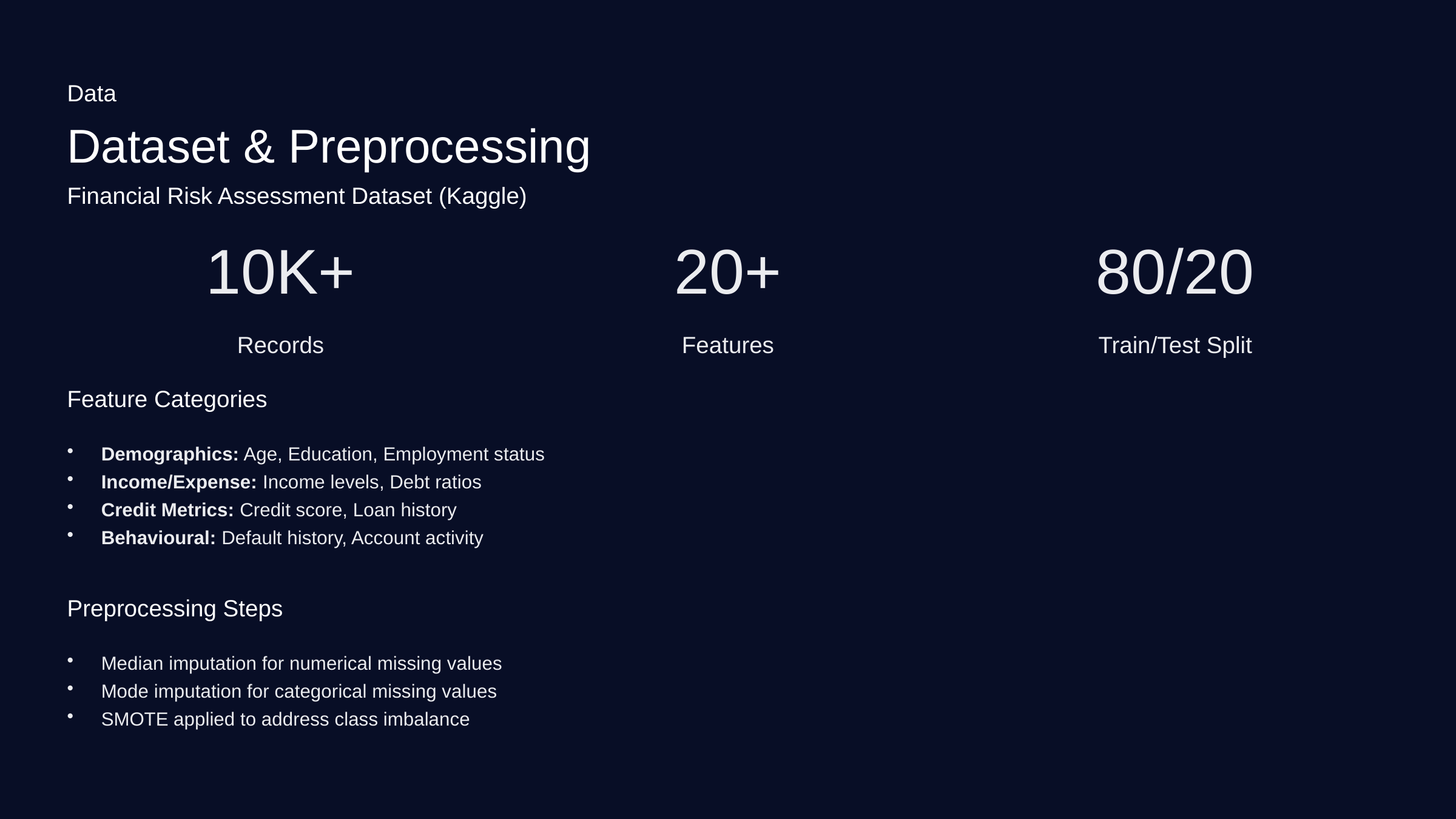

Data
Dataset & Preprocessing
Financial Risk Assessment Dataset (Kaggle)
10K+
20+
80/20
Records
Features
Train/Test Split
Feature Categories
Demographics: Age, Education, Employment status
Income/Expense: Income levels, Debt ratios
Credit Metrics: Credit score, Loan history
Behavioural: Default history, Account activity
Preprocessing Steps
Median imputation for numerical missing values
Mode imputation for categorical missing values
SMOTE applied to address class imbalance